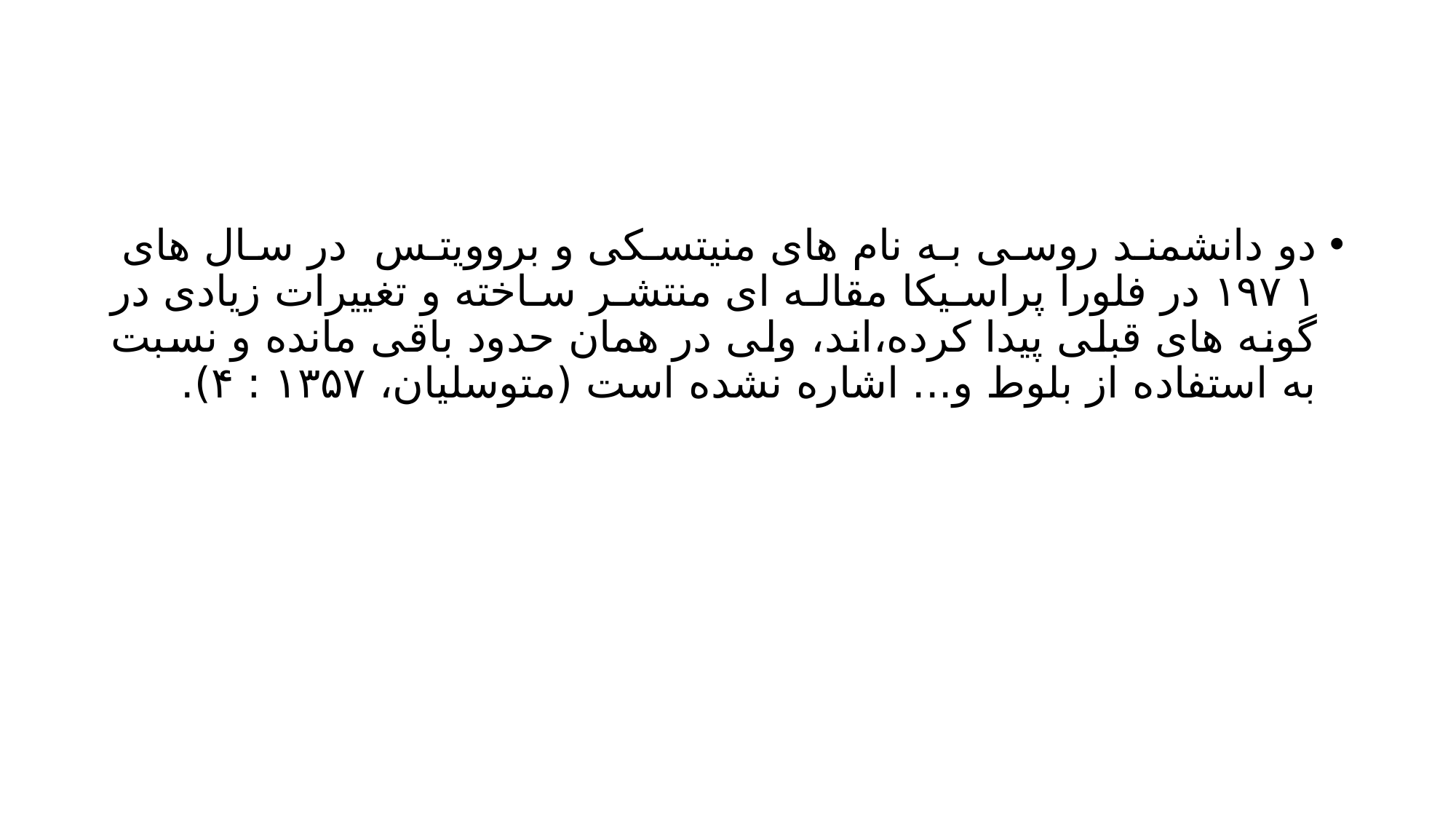

#
دو دانشمند روسی به نام های منیتسکی و بروویتس  در سال های ۱۹۷۱ در فلورا پراسیکا مقاله ای منتشر ساخته و تغییرات زیادی در گونه های قبلی پیدا کرده،اند، ولی در همان حدود باقی مانده و نسبت به استفاده از بلوط و... اشاره نشده است (متوسلیان، ۱۳۵۷ : ۴).